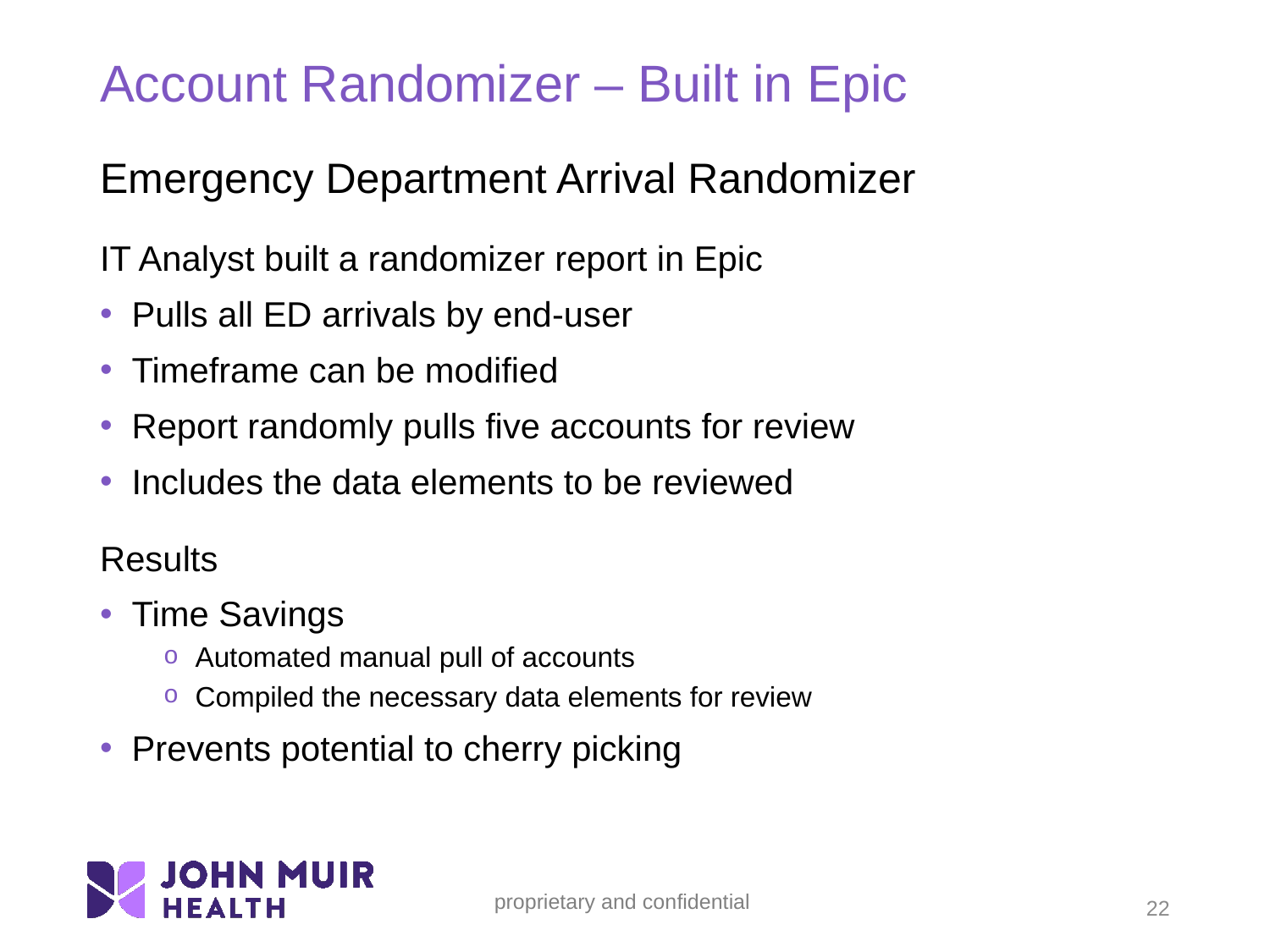

# Account Randomizer – Built in Epic
Emergency Department Arrival Randomizer
IT Analyst built a randomizer report in Epic
Pulls all ED arrivals by end-user
Timeframe can be modified
Report randomly pulls five accounts for review
Includes the data elements to be reviewed
Results
Time Savings
Automated manual pull of accounts
Compiled the necessary data elements for review
Prevents potential to cherry picking
22